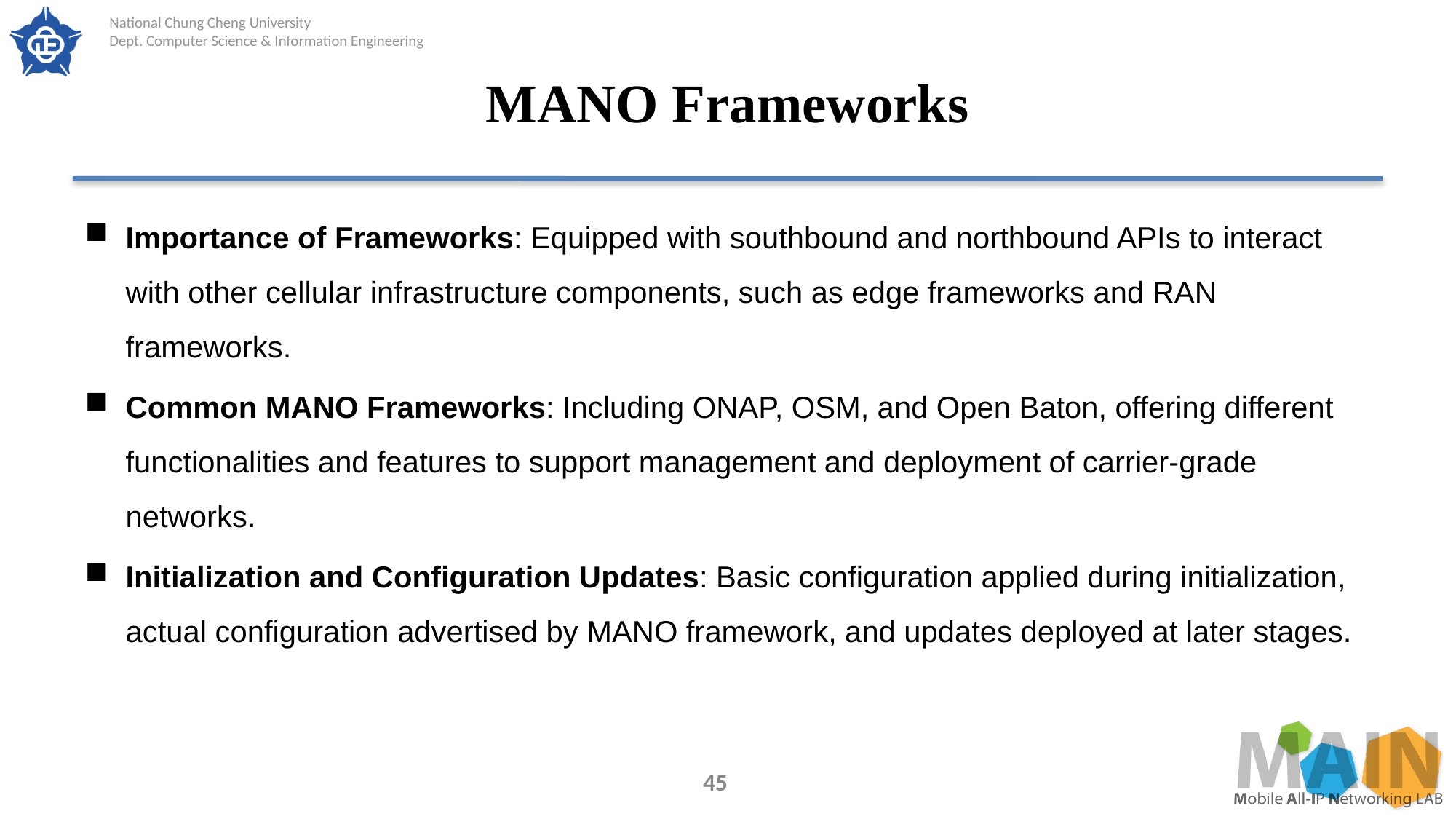

# MANO Frameworks
Importance of Frameworks: Equipped with southbound and northbound APIs to interact with other cellular infrastructure components, such as edge frameworks and RAN frameworks.
Common MANO Frameworks: Including ONAP, OSM, and Open Baton, offering different functionalities and features to support management and deployment of carrier-grade networks.
Initialization and Configuration Updates: Basic configuration applied during initialization, actual configuration advertised by MANO framework, and updates deployed at later stages.

45